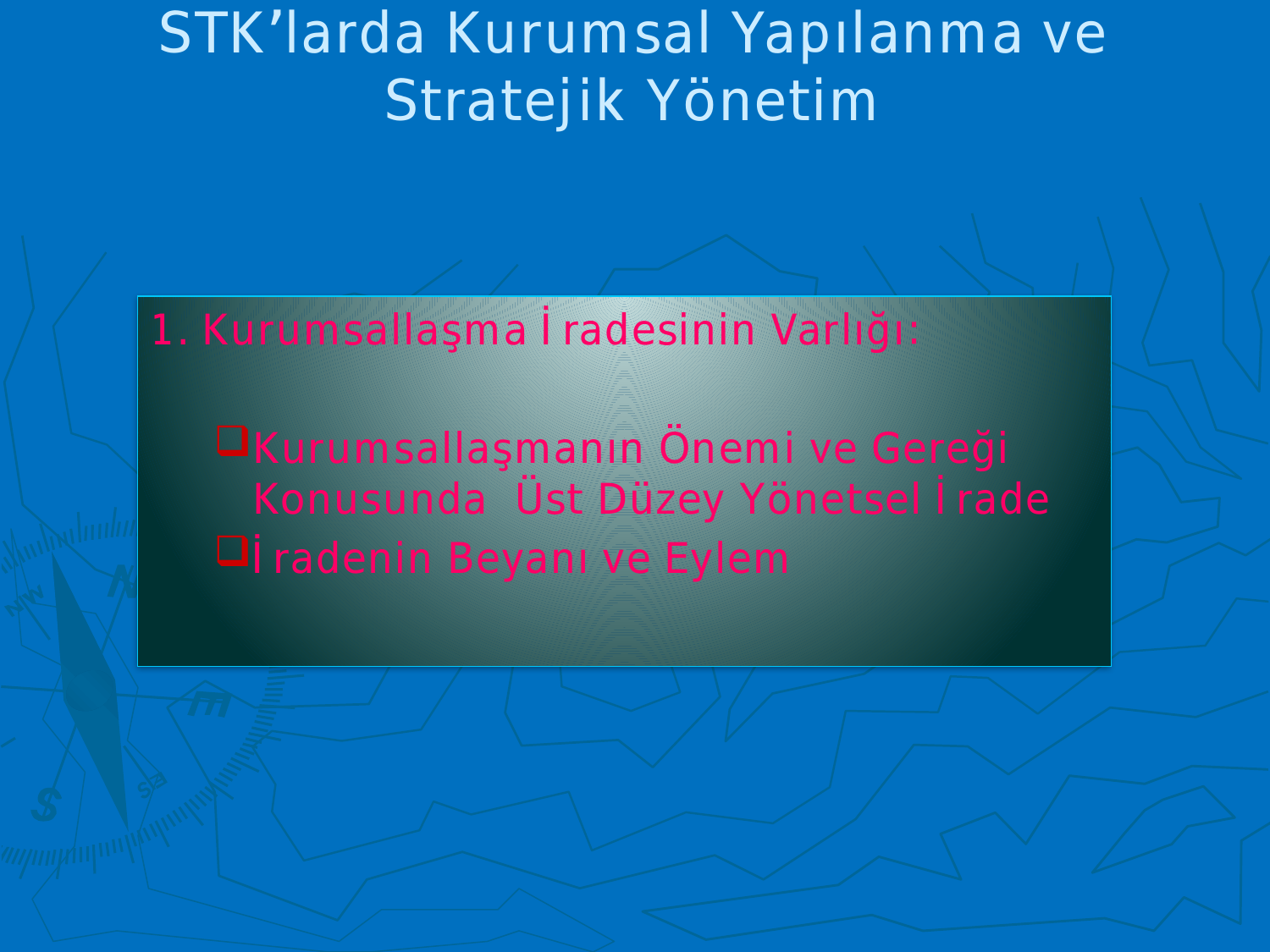

# STK’larda Kurumsal Yapılanma ve Stratejik Yönetim
1. Kurumsallaşma İradesinin Varlığı:

Kurumsallaşmanın Önemi ve Gereği Konusunda  Üst Düzey Yönetsel İrade
İradenin Beyanı ve Eylem